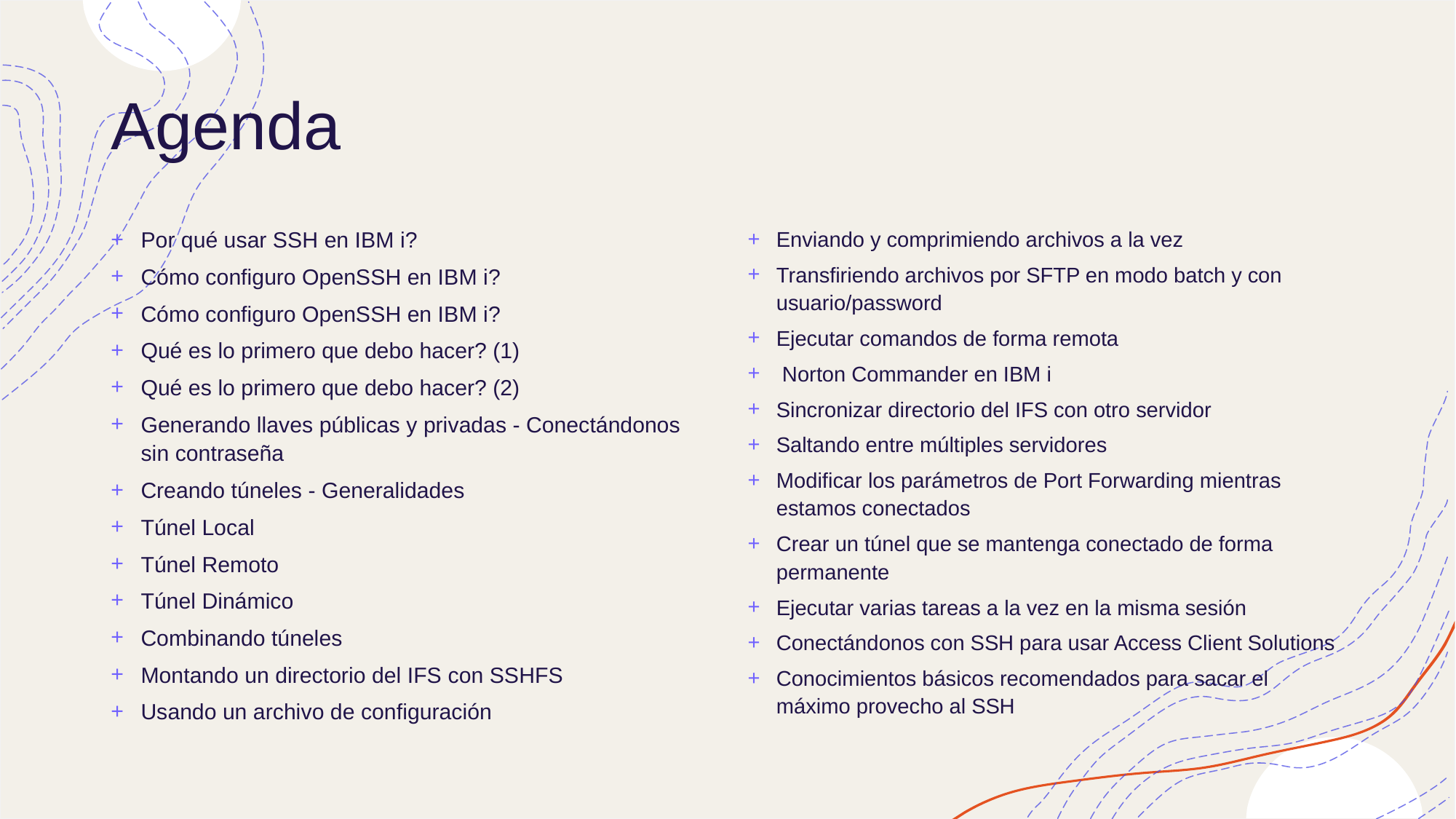

# Agenda
Por qué usar SSH en IBM i?
Cómo configuro OpenSSH en IBM i?
Cómo configuro OpenSSH en IBM i?
Qué es lo primero que debo hacer? (1)
Qué es lo primero que debo hacer? (2)
Generando llaves públicas y privadas - Conectándonos sin contraseña
Creando túneles - Generalidades
Túnel Local
Túnel Remoto
Túnel Dinámico
Combinando túneles
Montando un directorio del IFS con SSHFS
Usando un archivo de configuración

Enviando y comprimiendo archivos a la vez
Transfiriendo archivos por SFTP en modo batch y con usuario/password
Ejecutar comandos de forma remota
 Norton Commander en IBM i
Sincronizar directorio del IFS con otro servidor
Saltando entre múltiples servidores
Modificar los parámetros de Port Forwarding mientras estamos conectados
Crear un túnel que se mantenga conectado de forma permanente
Ejecutar varias tareas a la vez en la misma sesión
Conectándonos con SSH para usar Access Client Solutions
Conocimientos básicos recomendados para sacar el máximo provecho al SSH